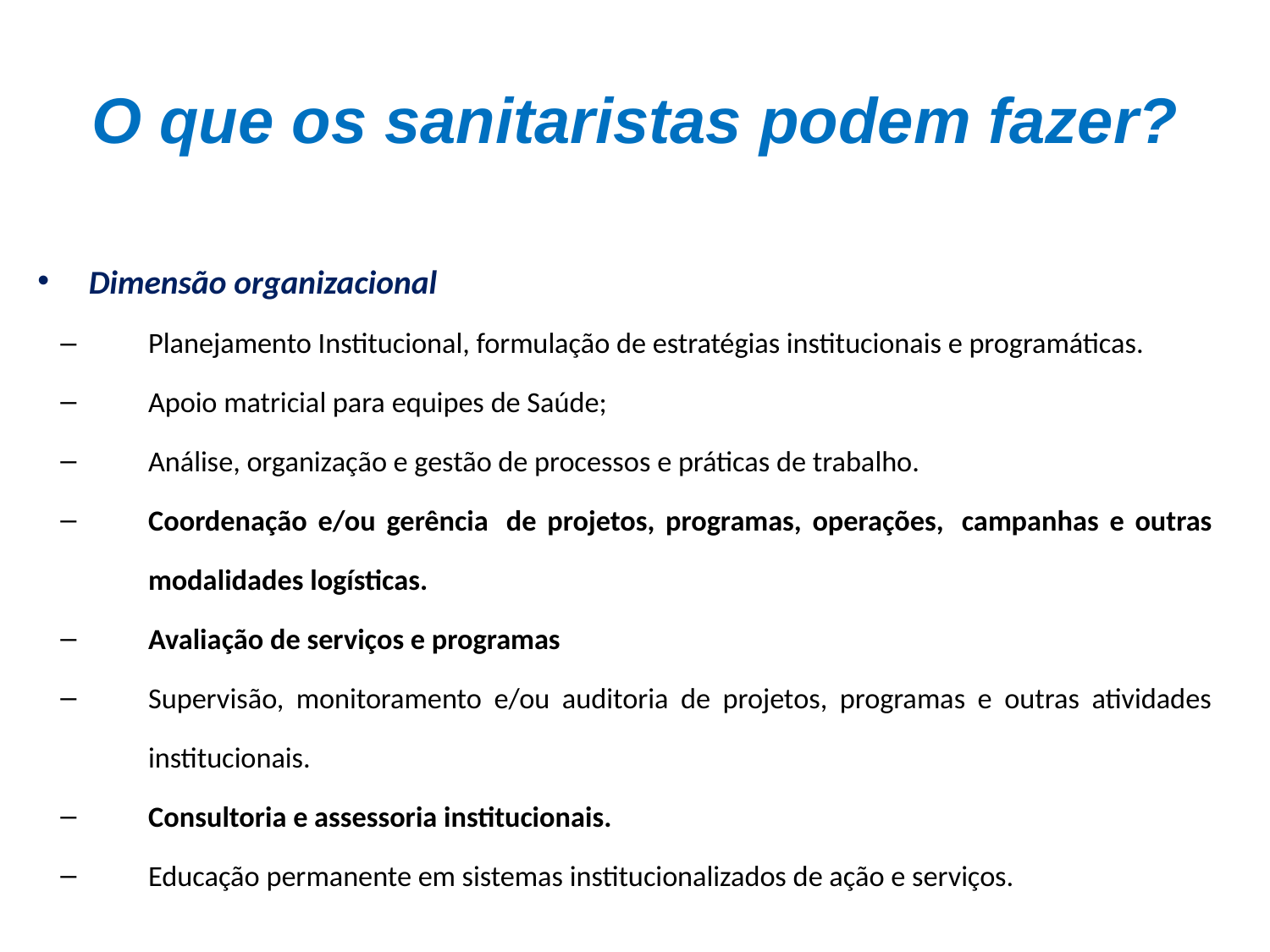

# O que os sanitaristas podem fazer?
Dimensão organizacional
Planejamento Institucional, formulação de estratégias institucionais e programáticas.
Apoio matricial para equipes de Saúde;
Análise, organização e gestão de processos e práticas de trabalho.
Coordenação e/ou gerência  de projetos, programas, operações,  campanhas e outras modalidades logísticas.
Avaliação de serviços e programas
Supervisão, monitoramento e/ou auditoria de projetos, programas e outras atividades institucionais.
Consultoria e assessoria institucionais.
Educação permanente em sistemas institucionalizados de ação e serviços.